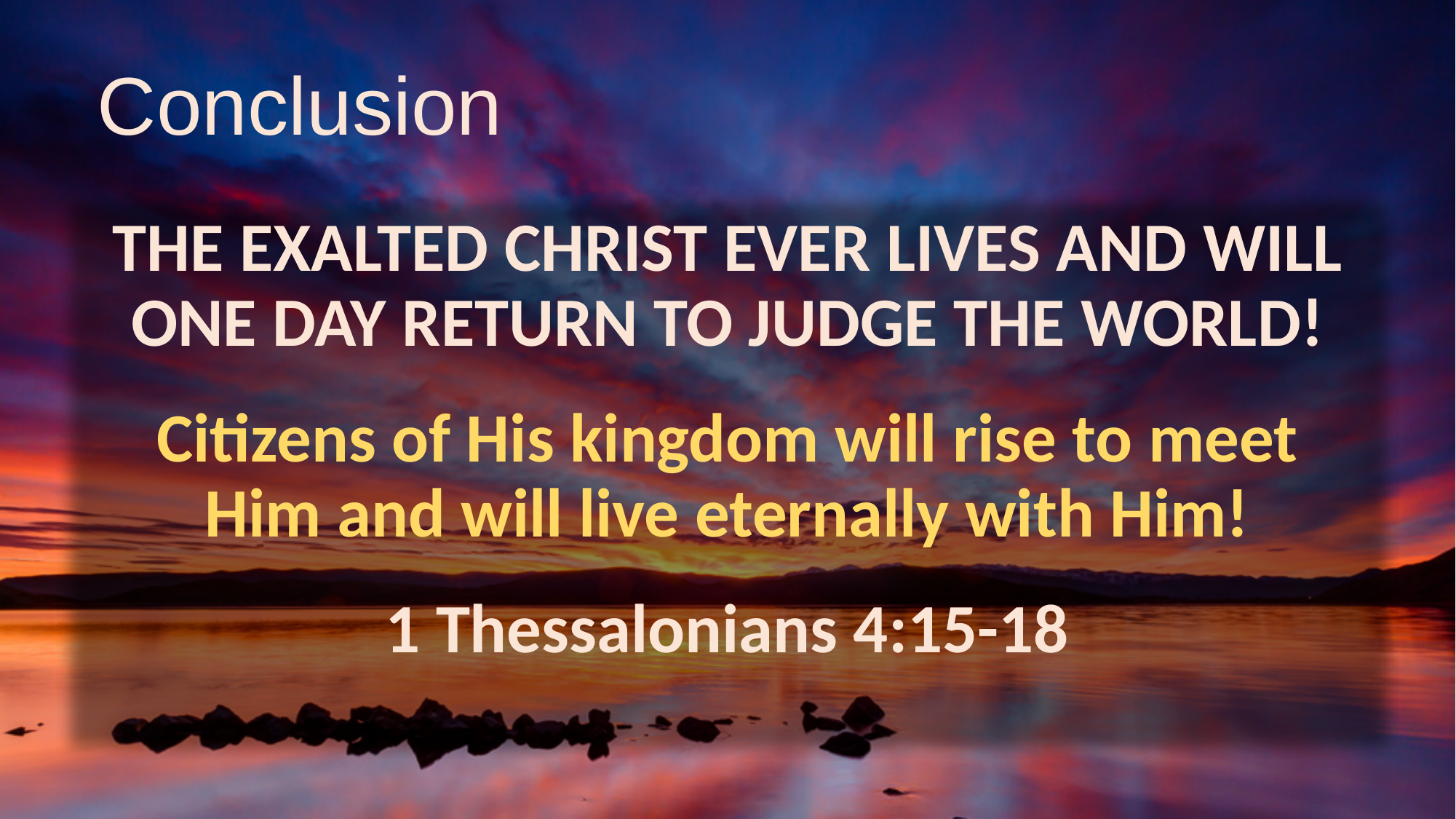

# Conclusion
The exalted Christ ever lives and will one day return to judge the world!

Citizens of His kingdom will rise to meet Him and will live eternally with Him!

1 Thessalonians 4:15-18